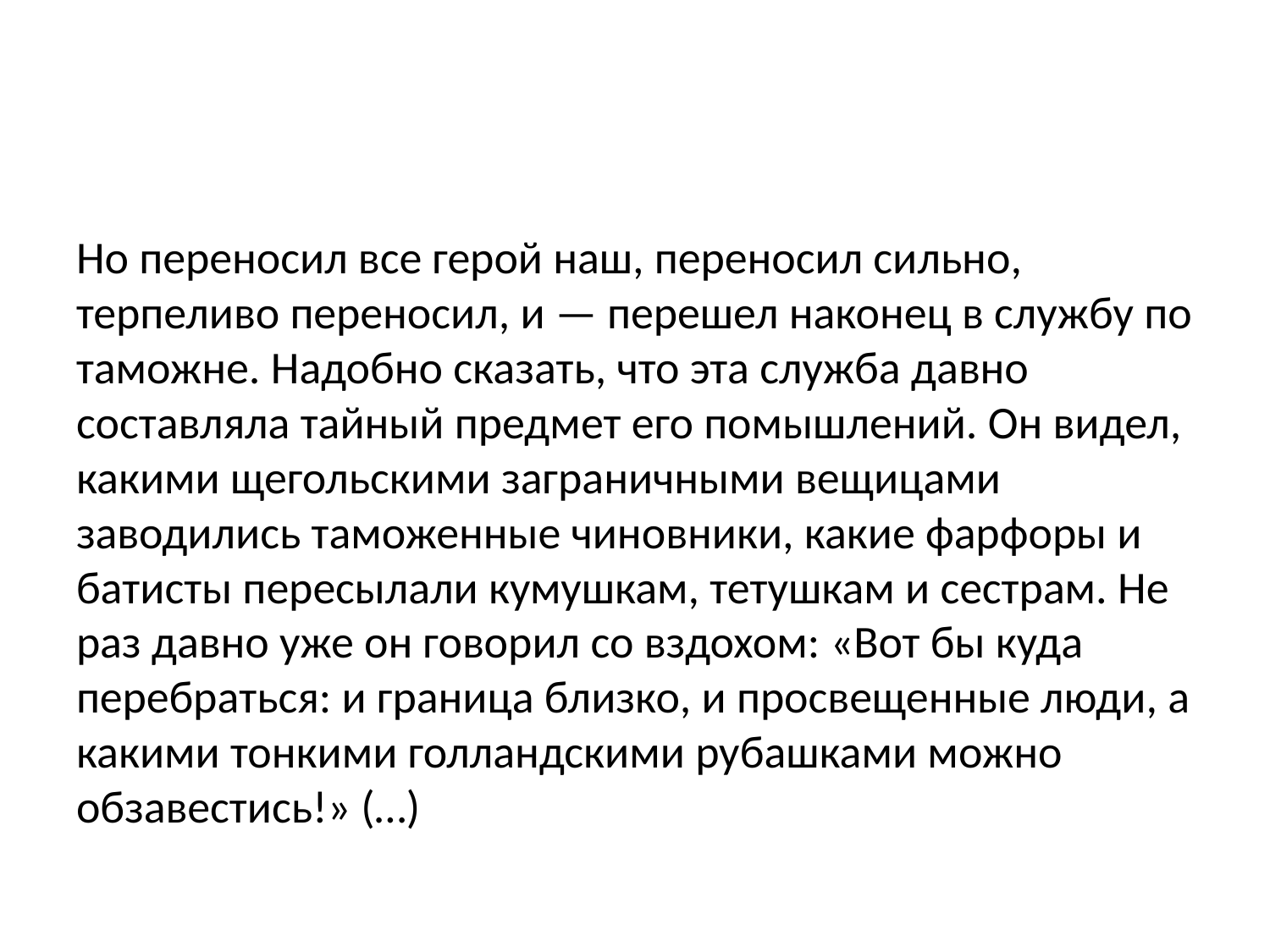

#
Но переносил все герой наш, переносил сильно, терпеливо переносил, и — перешел наконец в службу по таможне. Надобно сказать, что эта служба давно составляла тайный предмет его помышлений. Он видел, какими щегольскими заграничными вещицами заводились таможенные чиновники, какие фарфоры и батисты пересылали кумушкам, тетушкам и сестрам. Не раз давно уже он говорил со вздохом: «Вот бы куда перебраться: и граница близко, и просвещенные люди, а какими тонкими голландскими рубашками можно обзавестись!» (…)